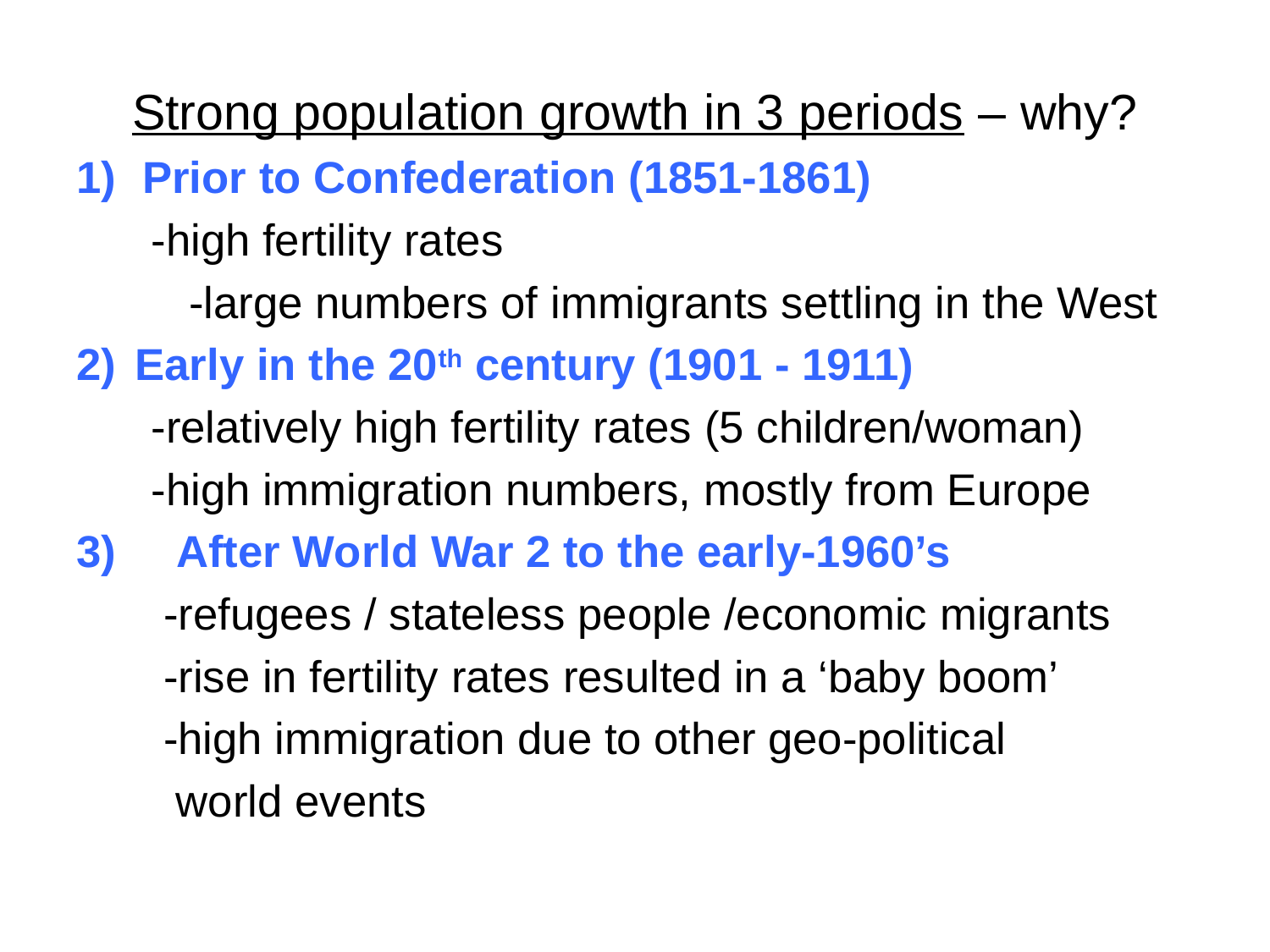

#
Strong population growth in 3 periods – why?
Prior to Confederation (1851-1861)
      -high fertility rates
	 -large numbers of immigrants settling in the West
Early in the 20th century (1901 - 1911)
      -relatively high fertility rates (5 children/woman)
      -high immigration numbers, mostly from Europe
3)	After World War 2 to the early-1960’s
       -refugees / stateless people /economic migrants
       -rise in fertility rates resulted in a ‘baby boom’
       -high immigration due to other geo-political
        world events